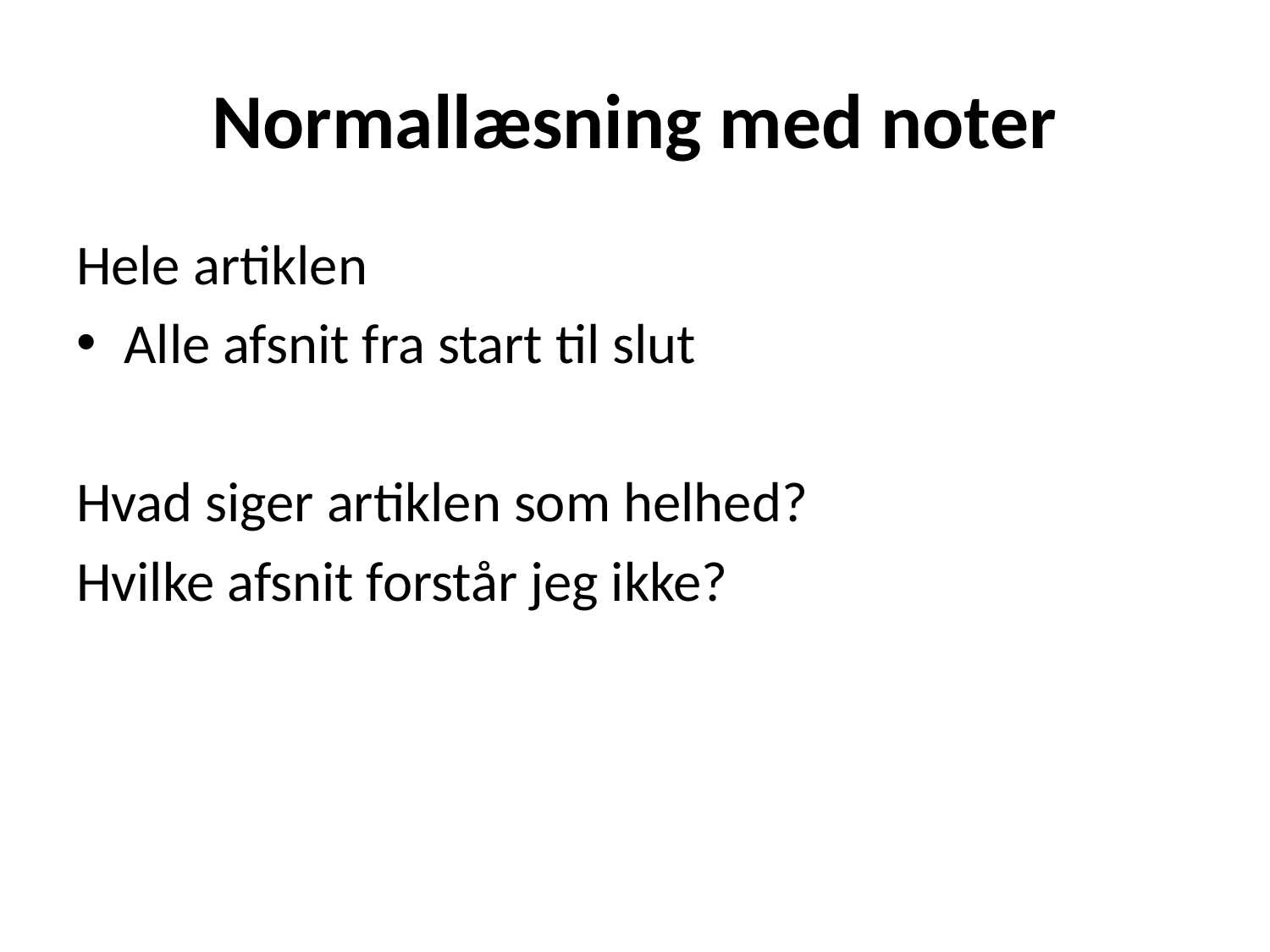

# Normallæsning med noter
Hele artiklen
Alle afsnit fra start til slut

Hvad siger artiklen som helhed?
Hvilke afsnit forstår jeg ikke?